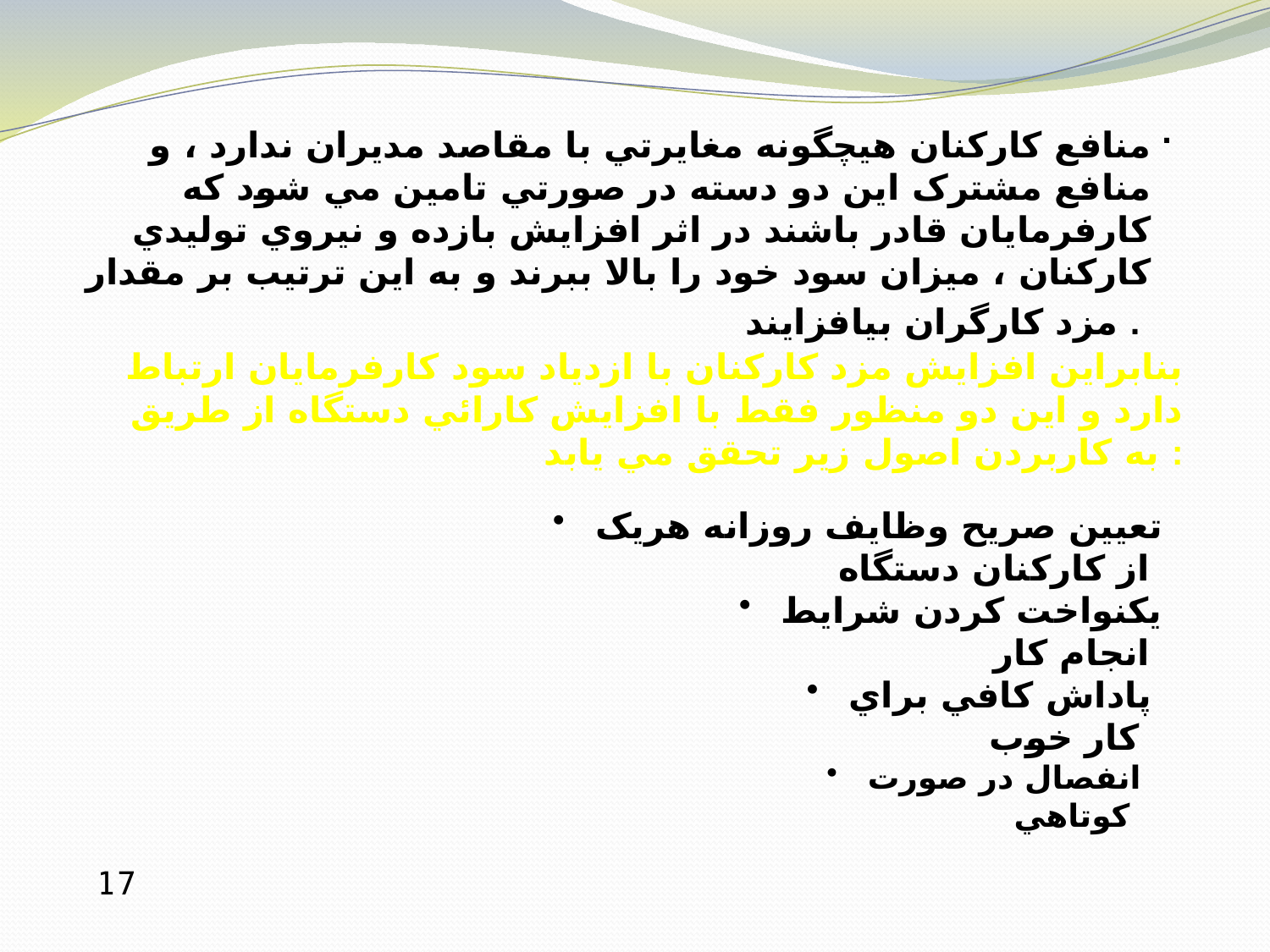

.
منافع کارکنان هيچگونه مغايرتي با مقاصد مديران ندارد ، و منافع مشترک اين دو دسته در صورتي تامين مي شود که کارفرمايان قادر باشند در اثر افزايش بازده و نيروي توليدي کارکنان ، ميزان سود خود را بالا ببرند و به اين ترتيب بر مقدار مزد کارگران بيافزايند .
بنابراين افزايش مزد کارکنان با ازدياد سود کارفرمايان ارتباط دارد و اين دو منظور فقط با افزايش کارائي دستگاه از طريق به کاربردن اصول زير تحقق مي يابد :

 تعيين صريح وظايف روزانه هريک از کارکنان دستگاه

 يکنواخت کردن شرايط انجام کار

 پاداش کافي براي کار خوب
 انفصال در صورت کوتاهي
17